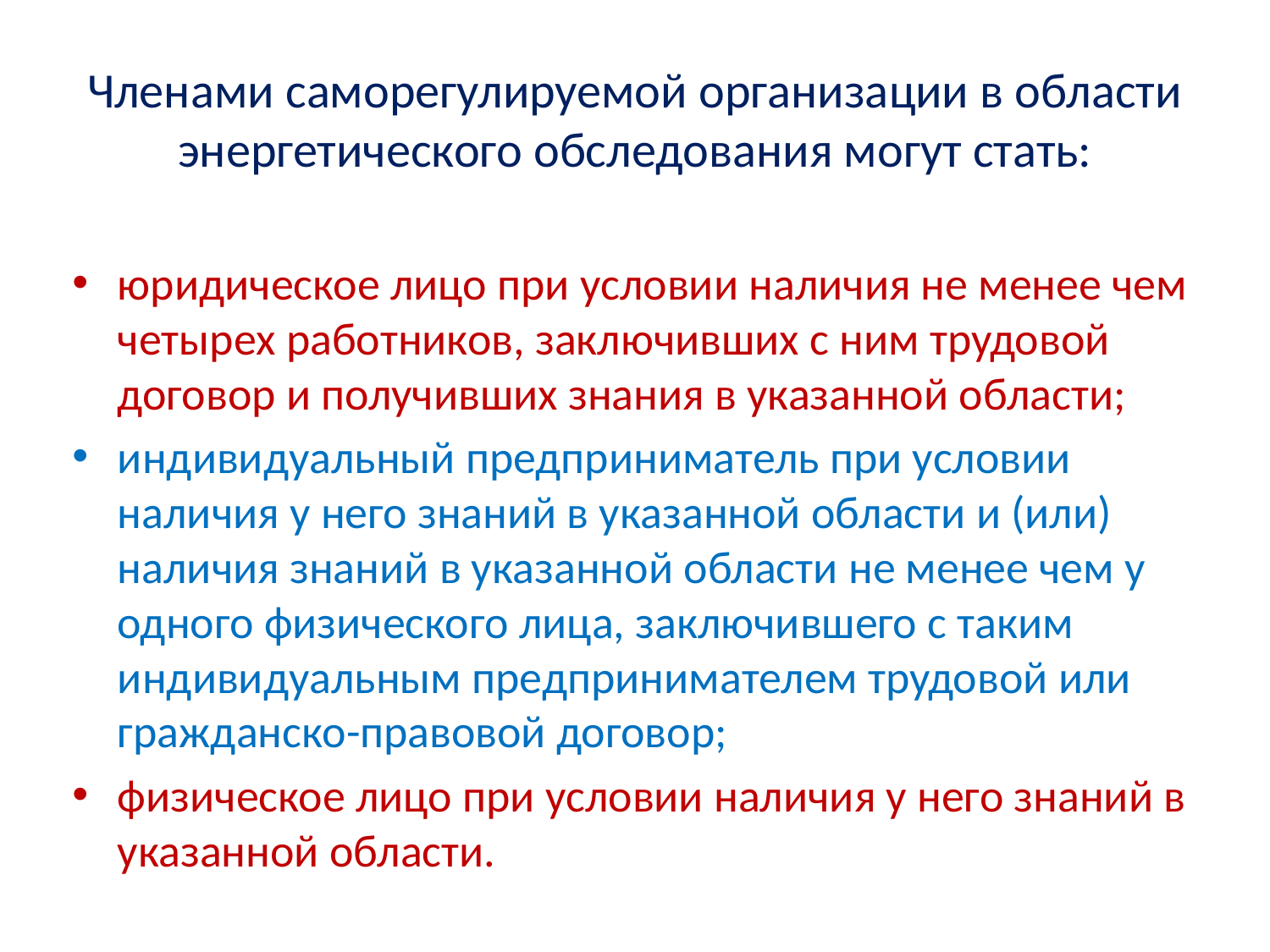

# Членами саморегулируемой организации в области энергетического обследования могут стать:
юридическое лицо при условии наличия не менее чем четырех работников, заключивших с ним трудовой договор и получивших знания в указанной области;
индивидуальный предприниматель при условии наличия у него знаний в указанной области и (или) наличия знаний в указанной области не менее чем у одного физического лица, заключившего с таким индивидуальным предпринимателем трудовой или гражданско-правовой договор;
физическое лицо при условии наличия у него знаний в указанной области.